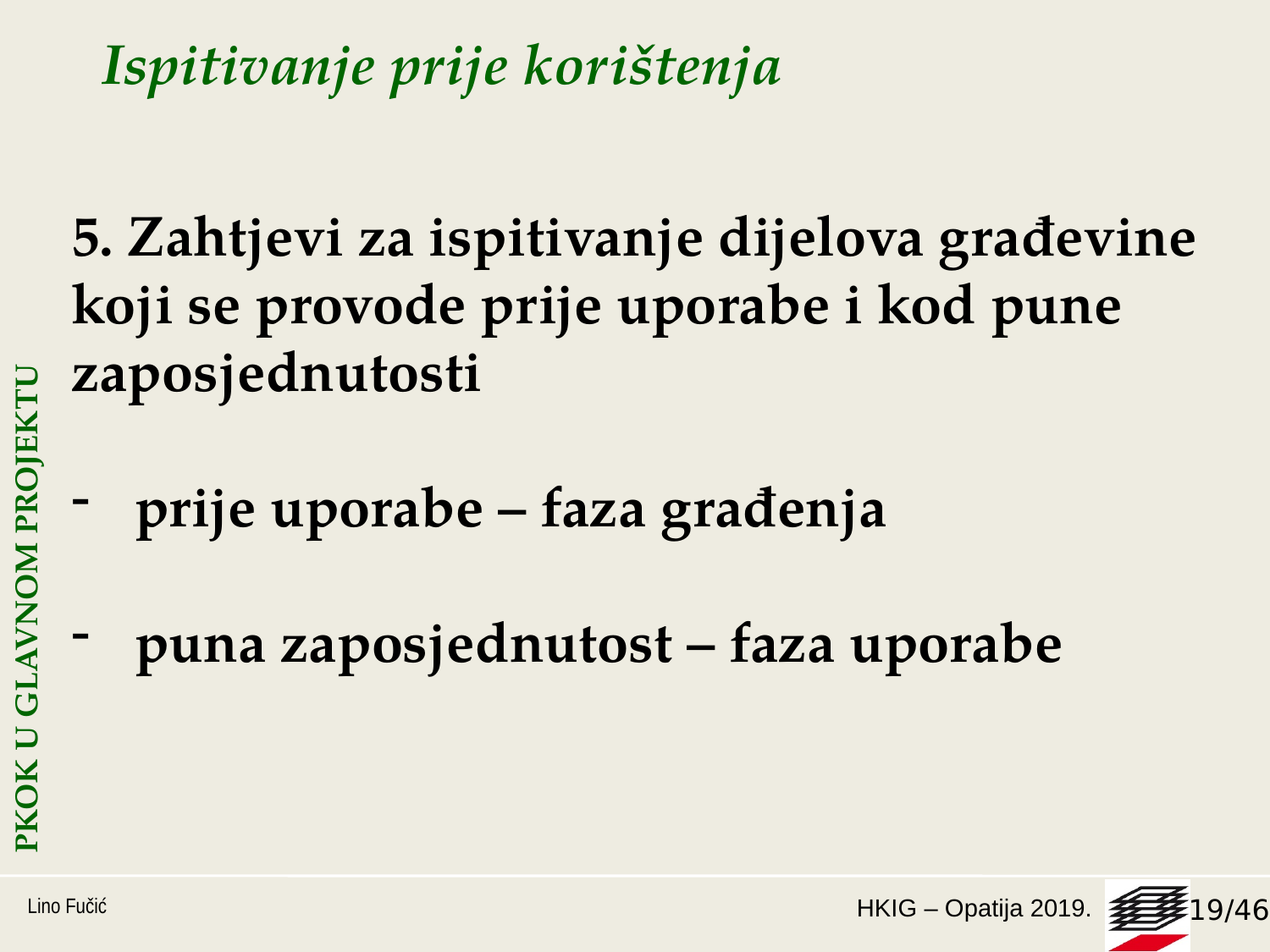

# Ispitivanje prije korištenja

5. Zahtjevi za ispitivanje dijelova građevine koji se provode prije uporabe i kod pune zaposjednutosti

prije uporabe – faza građenja

puna zaposjednutost – faza uporabe
PKOK U GLAVNOM PROJEKTU
Lino Fučić
19/46